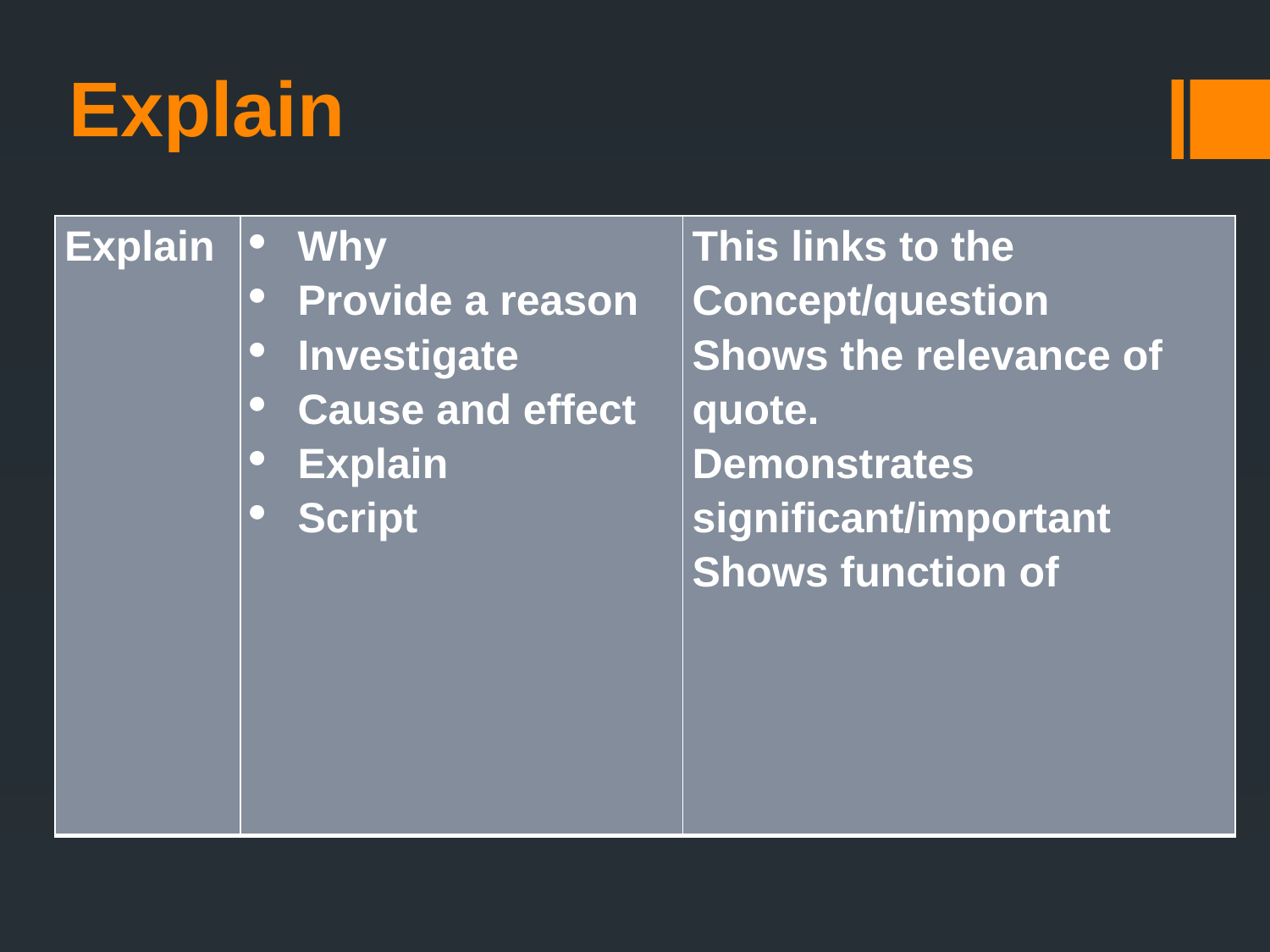

Explain
# Explain
| Explain | Why Provide a reason Investigate Cause and effect Explain Script | This links to the Concept/question Shows the relevance of quote. Demonstrates significant/important Shows function of |
| --- | --- | --- |